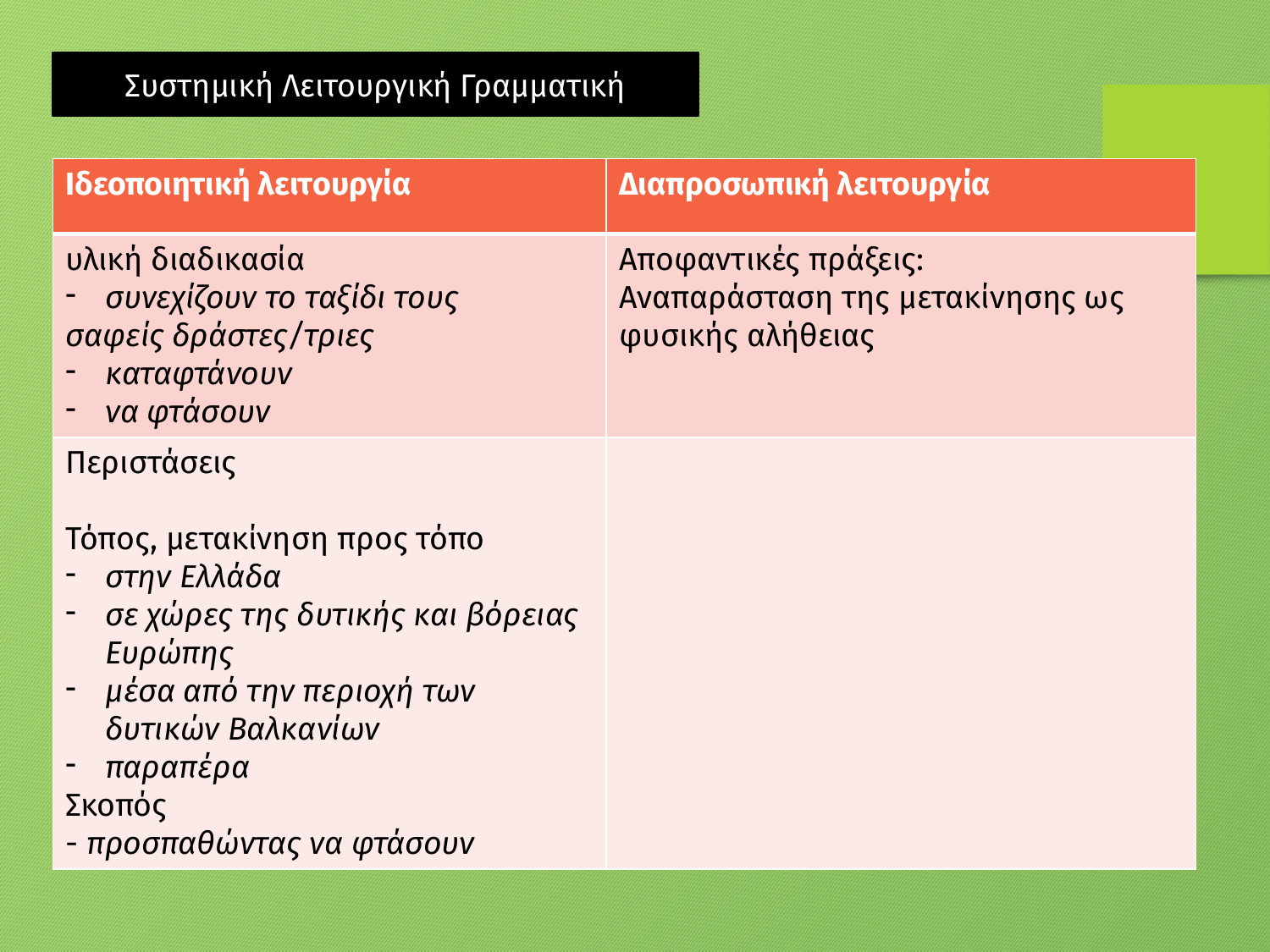

Συστημική Λειτουργική Γραμματική
| Ιδεοποιητική λειτουργία | Διαπροσωπική λειτουργία |
| --- | --- |
| υλική διαδικασία συνεχίζουν το ταξίδι τους σαφείς δράστες/τριες καταφτάνουν να φτάσουν | Αποφαντικές πράξεις: Αναπαράσταση της μετακίνησης ως φυσικής αλήθειας |
| Περιστάσεις Τόπος, μετακίνηση προς τόπο στην Ελλάδα σε χώρες της δυτικής και βόρειας Ευρώπης μέσα από την περιοχή των δυτικών Βαλκανίων παραπέρα Σκοπός - προσπαθώντας να φτάσουν |  |